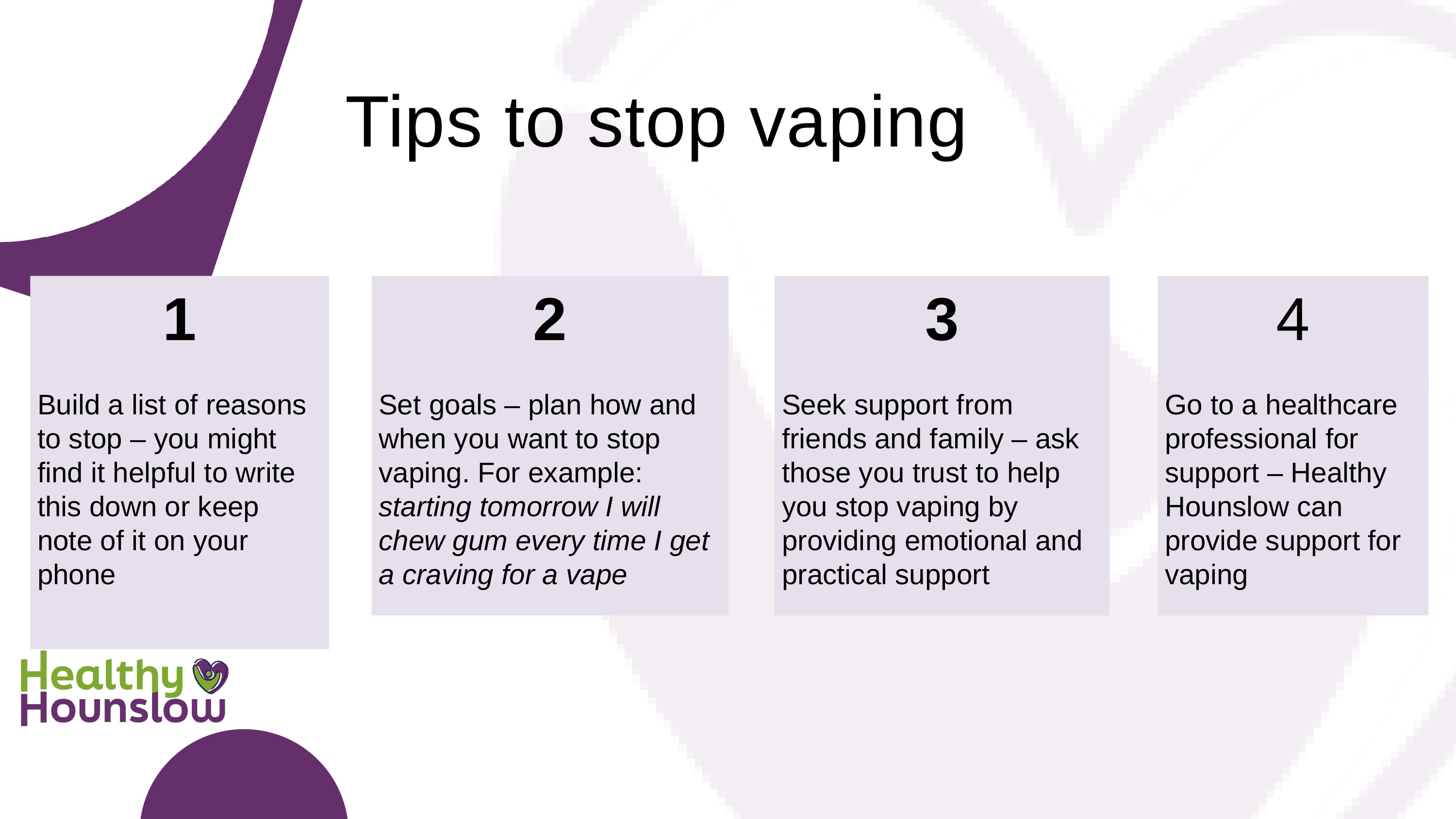

Tips to stop vaping
1

Build a list of reasons to stop – you might find it helpful to write this down or keep note of it on your phone

2

Set goals – plan how and when you want to stop vaping. For example: starting tomorrow I will chew gum every time I get a craving for a vape

3

Seek support from friends and family – ask those you trust to help you stop vaping by providing emotional and practical support

4

Go to a healthcare professional for support – Healthy Hounslow can provide support for vaping